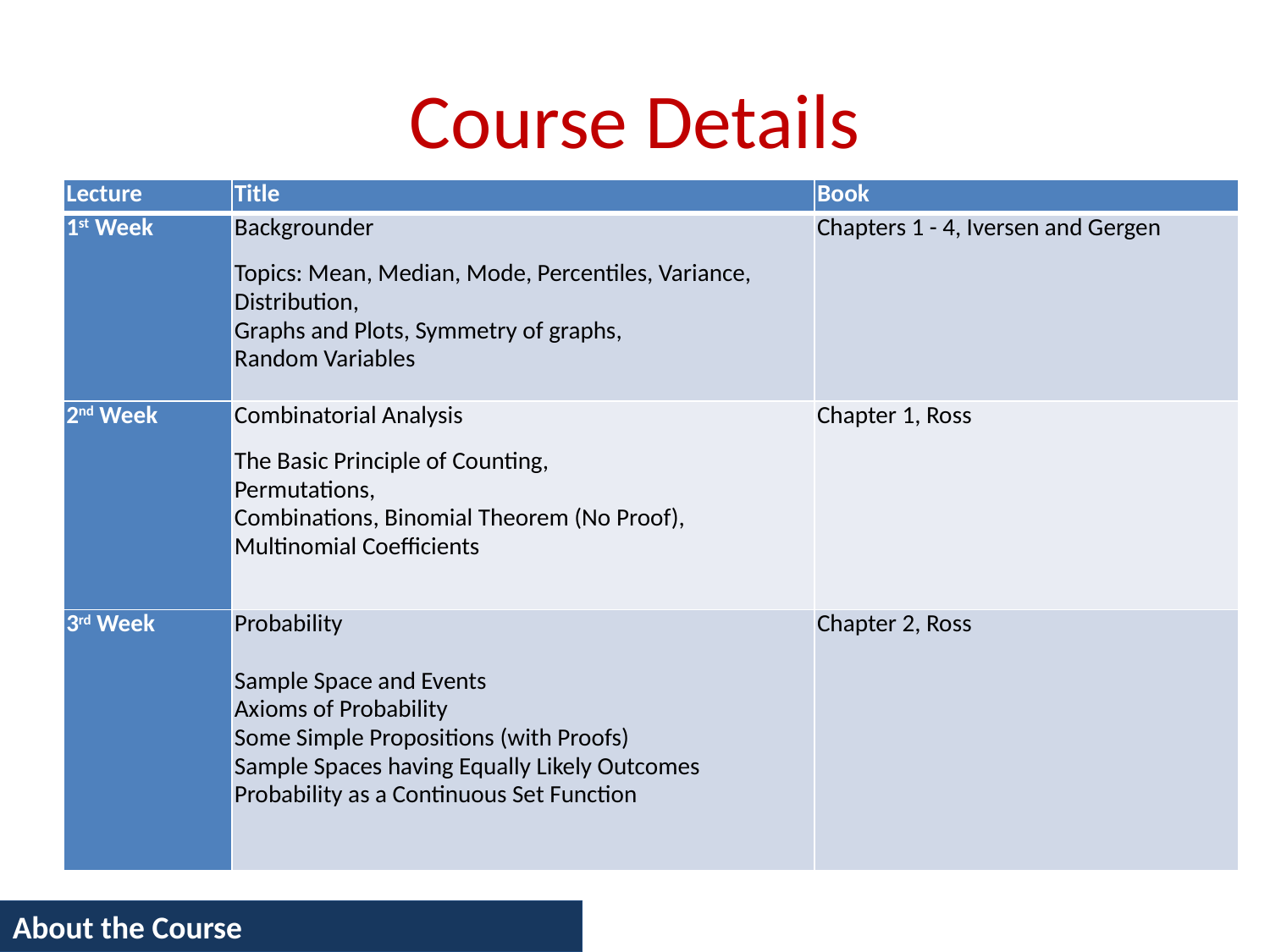

# Course Details
| Lecture | Title | Book |
| --- | --- | --- |
| 1st Week | Backgrounder Topics: Mean, Median, Mode, Percentiles, Variance, Distribution, Graphs and Plots, Symmetry of graphs, Random Variables | Chapters 1 - 4, Iversen and Gergen |
| 2nd Week | Combinatorial Analysis The Basic Principle of Counting, Permutations, Combinations, Binomial Theorem (No Proof), Multinomial Coefficients | Chapter 1, Ross |
| 3rd Week | Probability Sample Space and Events Axioms of Probability Some Simple Propositions (with Proofs) Sample Spaces having Equally Likely Outcomes Probability as a Continuous Set Function | Chapter 2, Ross |
About the Course